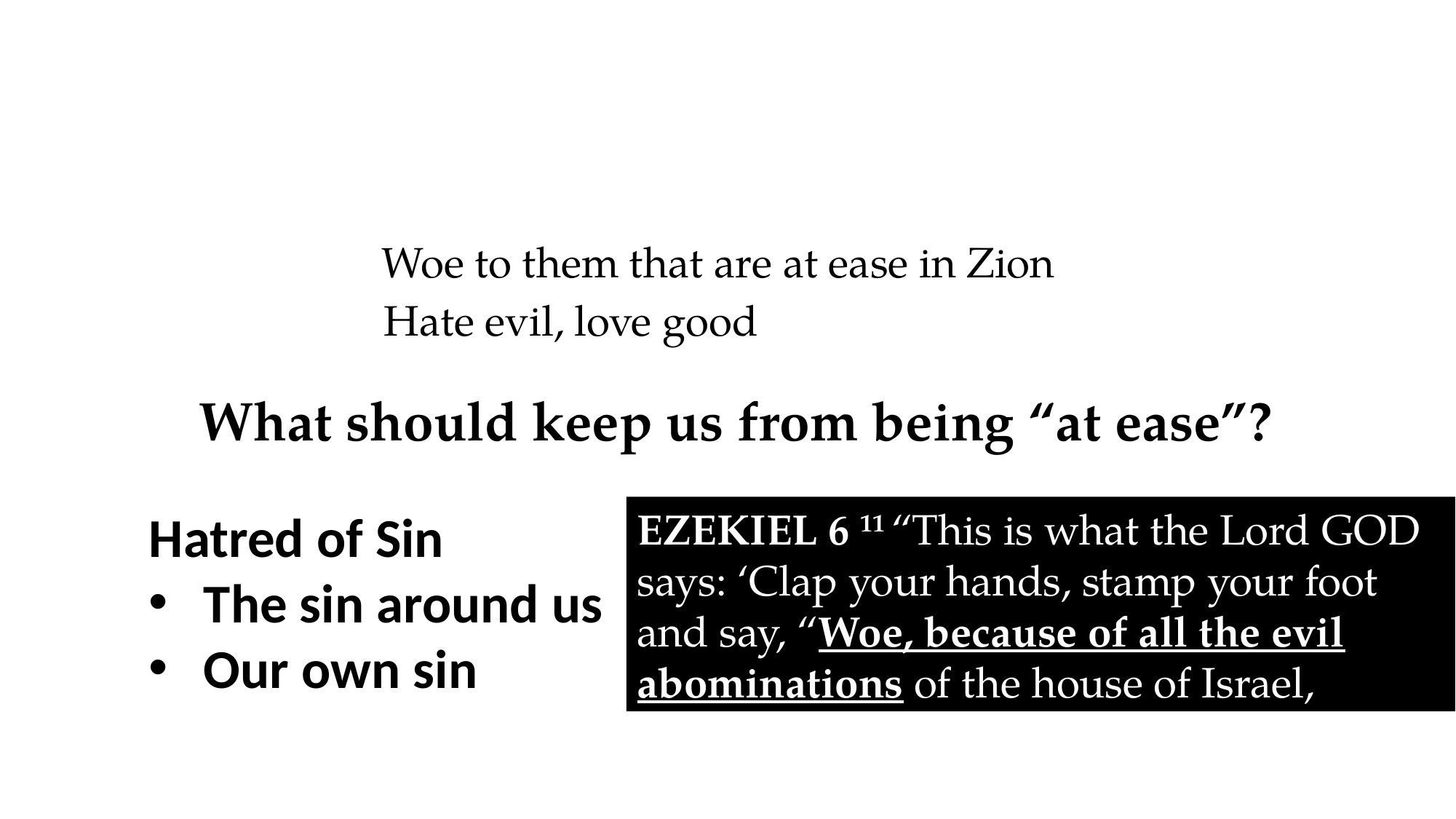

Woe to them that are at ease in Zion
5:15	Hate evil, love good
What should keep us from being “at ease”?

Hatred of Sin
The sin around us
Our own sin
Ezekiel 6 11 “This is what the Lord God says: ‘Clap your hands, stamp your foot and say, “Woe, because of all the evil abominations of the house of Israel,